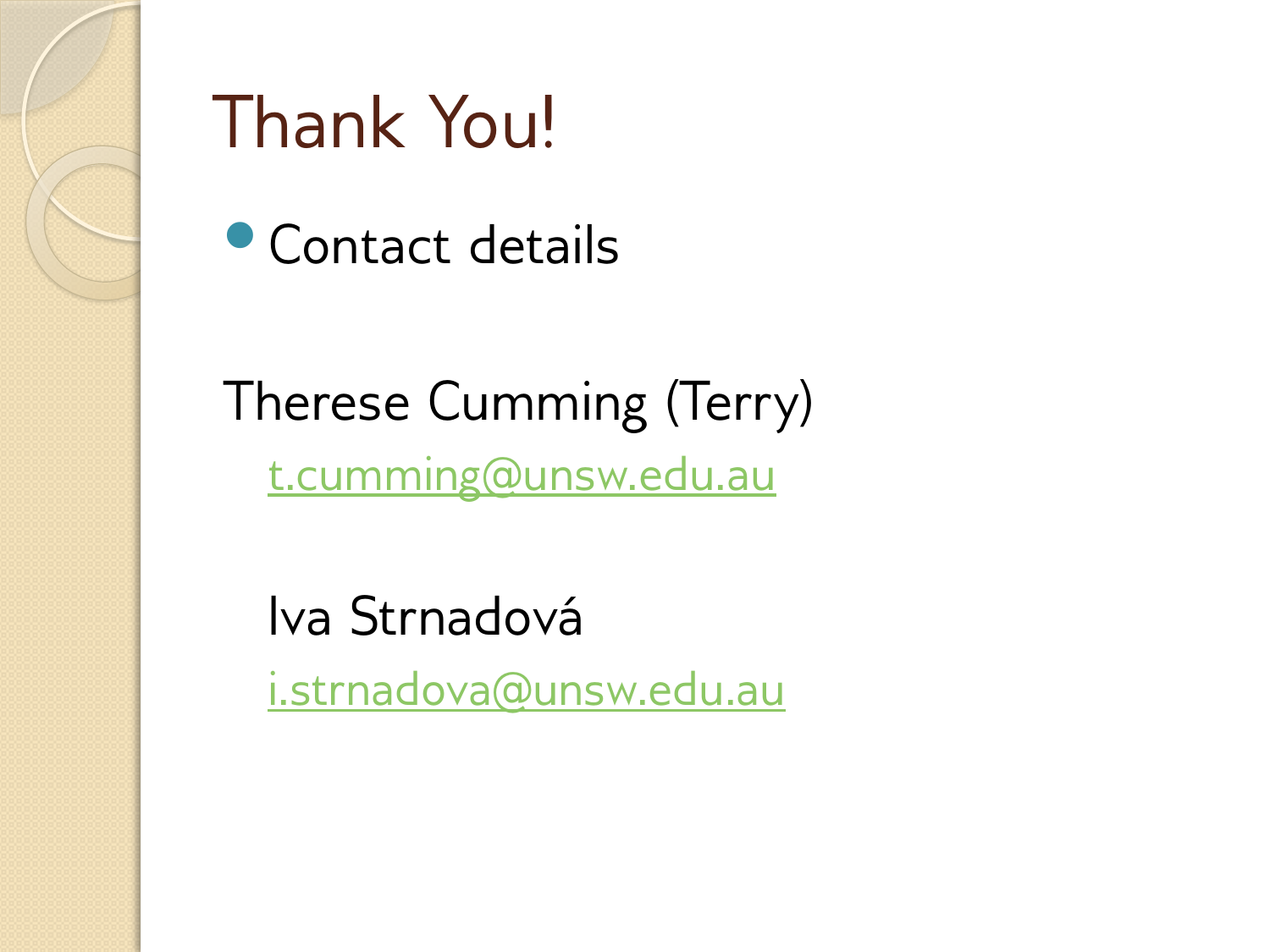

# Thank You!
Contact details

Therese Cumming (Terry)
t.cumming@unsw.edu.au

Iva Strnadová
i.strnadova@unsw.edu.au